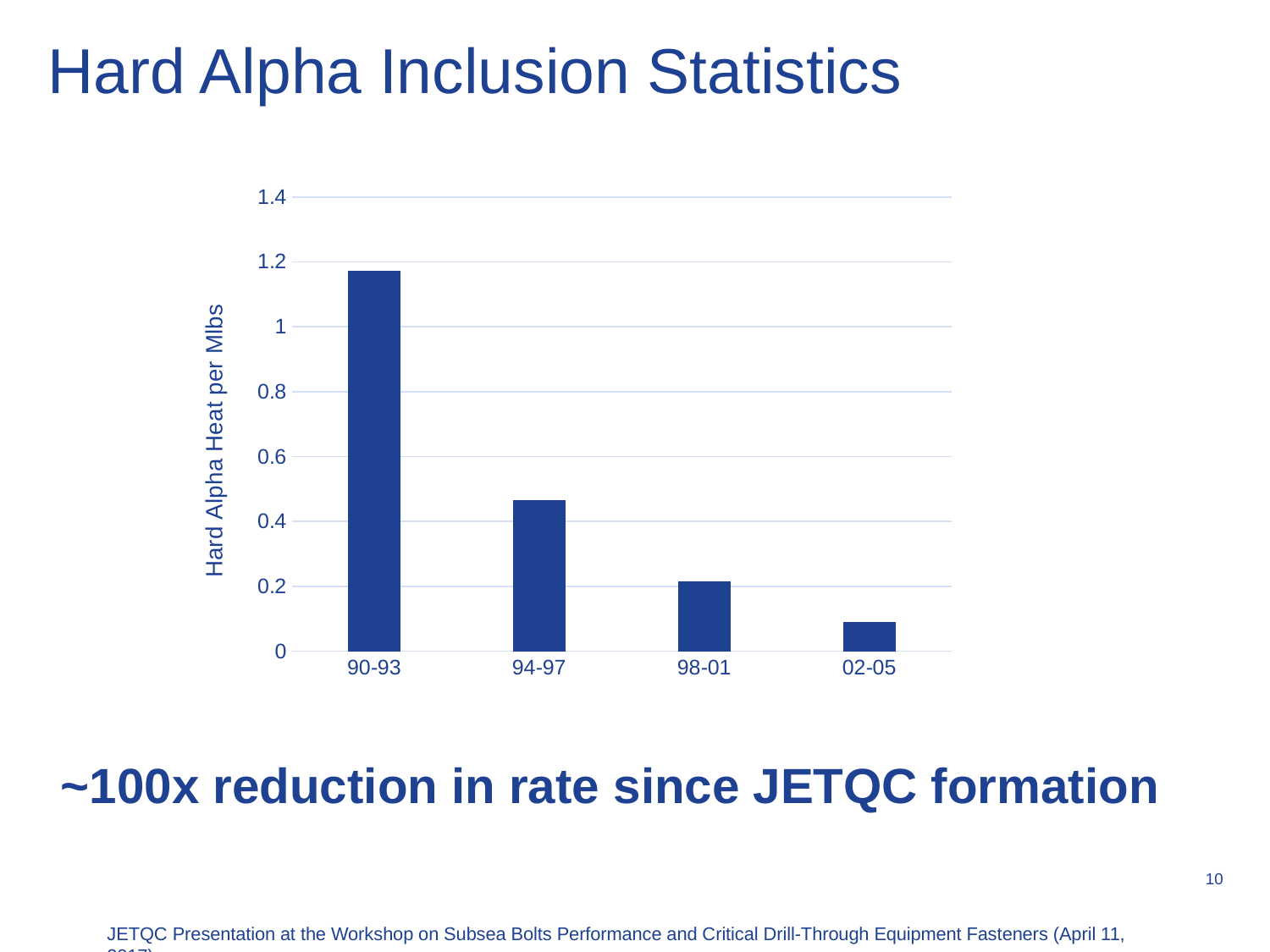

# Hard Alpha Inclusion Statistics

### Chart

| Category | Series 1 |
|---|---|
| 90-93 | 1.17 |
| 94-97 | 0.465 |
| 98-01 | 0.215 |
| 02-05 | 0.09 |
~100x reduction in rate since JETQC formation
JETQC Presentation at the Workshop on Subsea Bolts Performance and Critical Drill-Through Equipment Fasteners (April 11, 2017)